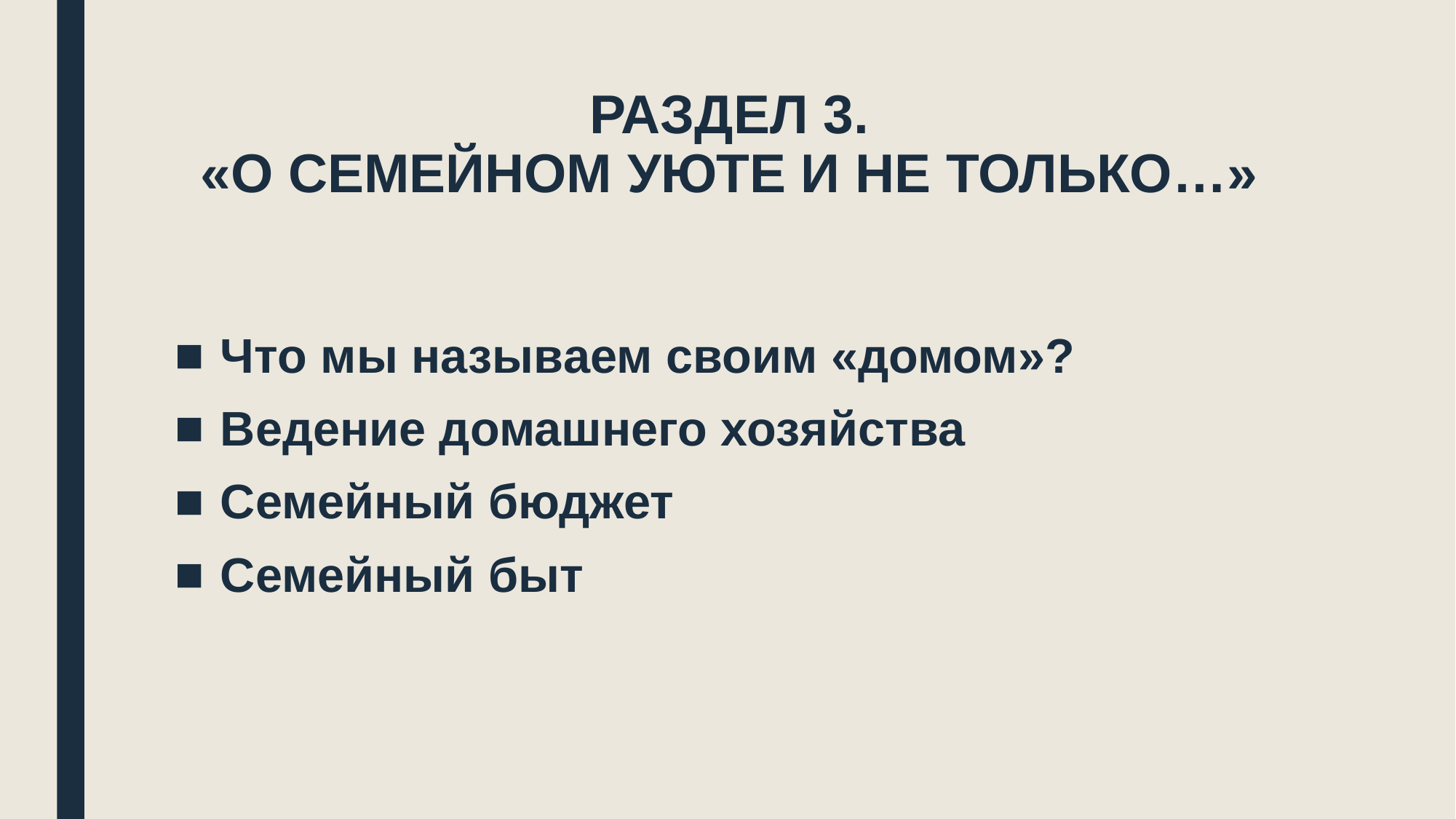

# РАЗДЕЛ 3. «О СЕМЕЙНОМ УЮТЕ И НЕ ТОЛЬКО…»
Что мы называем своим «домом»?
Ведение домашнего хозяйства
Семейный бюджет
Семейный быт